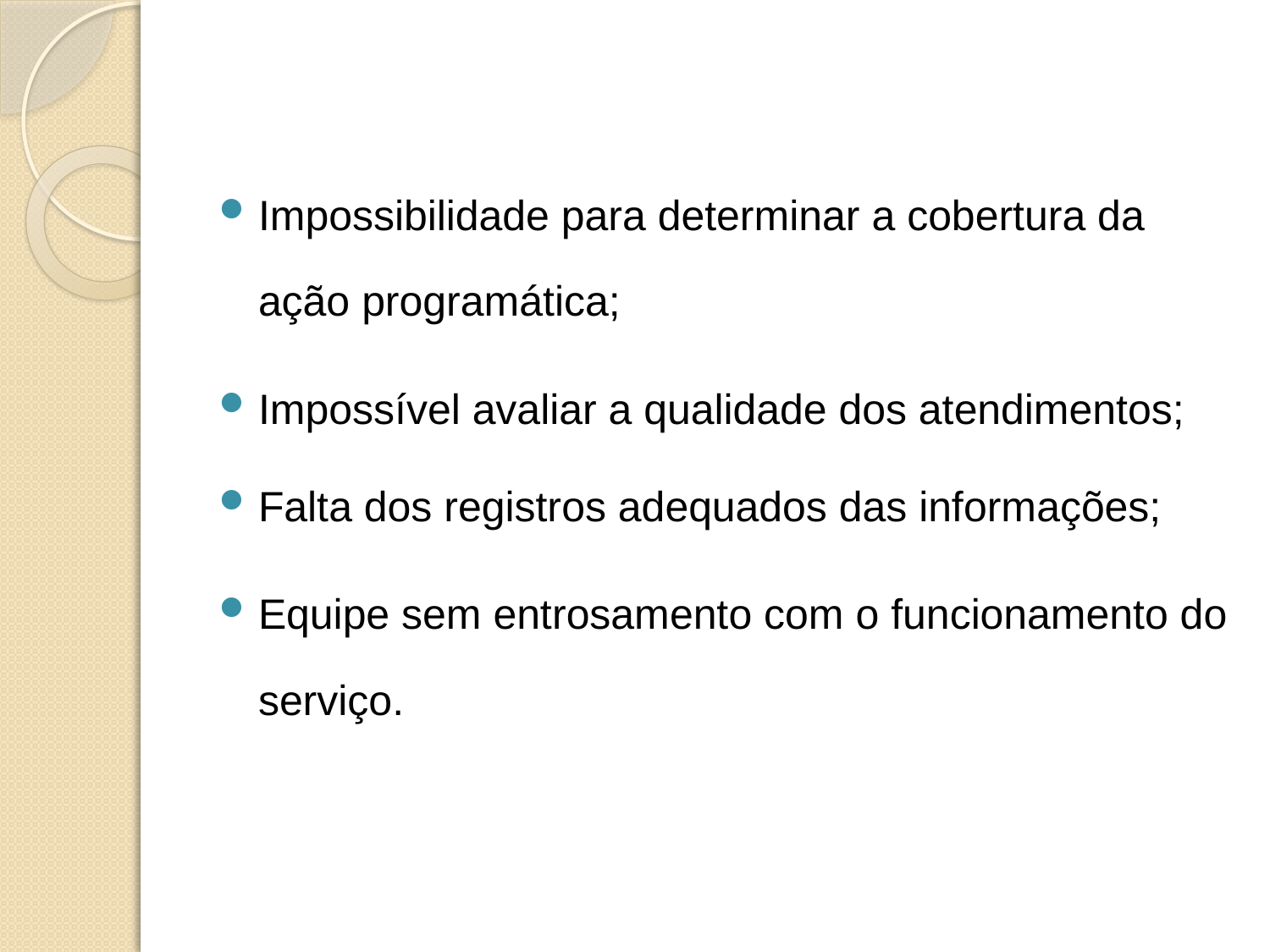

Impossibilidade para determinar a cobertura da ação programática;
Impossível avaliar a qualidade dos atendimentos;
Falta dos registros adequados das informações;
Equipe sem entrosamento com o funcionamento do serviço.